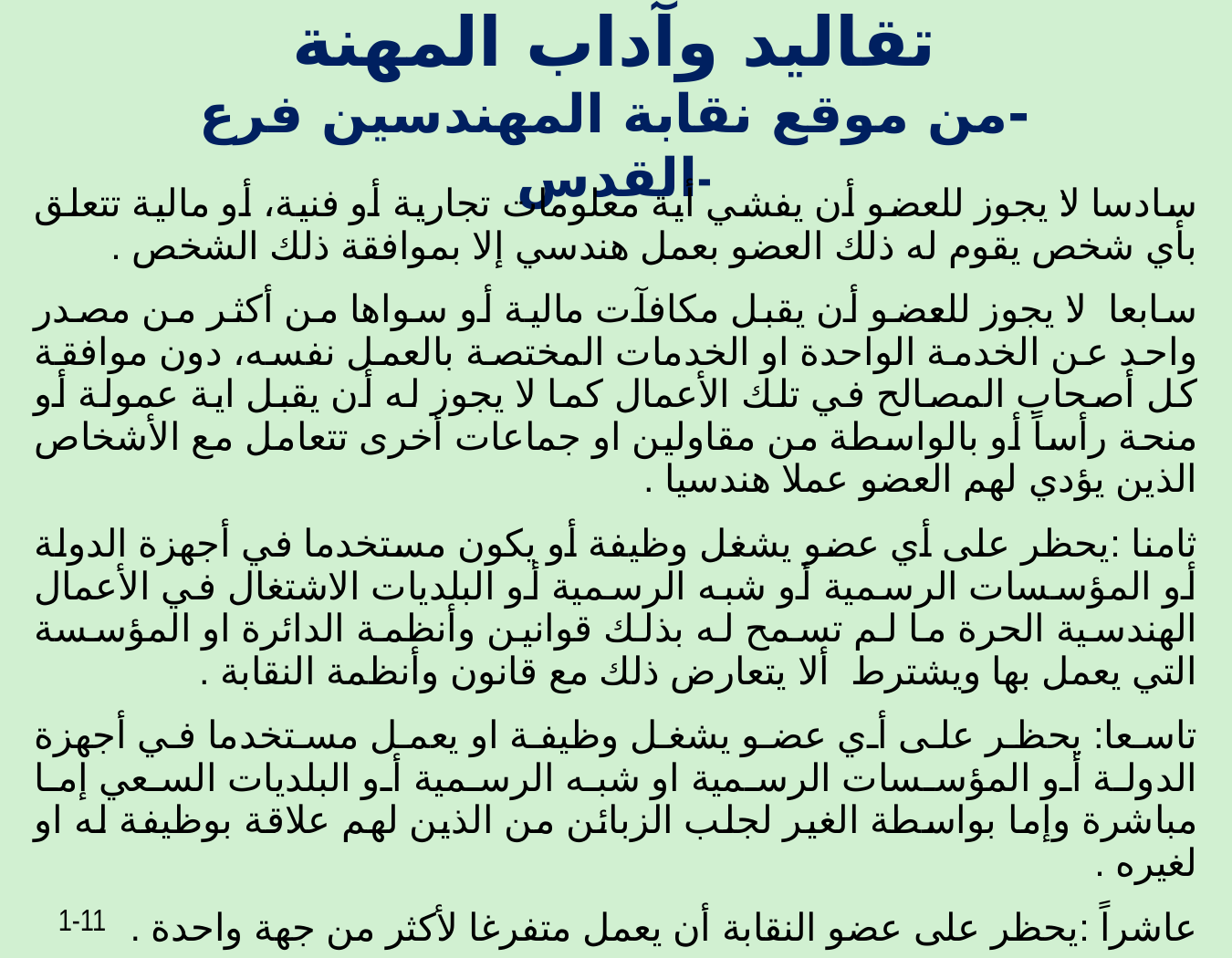

# تقاليد وآداب المهنة -من موقع نقابة المهندسين فرع القدس-
| سادسا:لا يجوز للعضو أن يفشي أية معلومات تجارية أو فنية، أو مالية تتعلق بأي شخص يقوم له ذلك العضو بعمل هندسي إلا بموافقة ذلك الشخص . سابعا :لا يجوز للعضو أن يقبل مكافآت مالية أو سواها من أكثر من مصدر واحد عن الخدمة الواحدة او الخدمات المختصة بالعمل نفسه، دون موافقة كل أصحاب المصالح في تلك الأعمال كما لا يجوز له أن يقبل اية عمولة أو منحة رأساً أو بالواسطة من مقاولين او جماعات أخرى تتعامل مع الأشخاص الذين يؤدي لهم العضو عملا هندسيا . ثامنا :يحظر على أي عضو يشغل وظيفة أو يكون مستخدما في أجهزة الدولة أو المؤسسات الرسمية أو شبه الرسمية أو البلديات الاشتغال في الأعمال الهندسية الحرة ما لم تسمح له بذلك قوانين وأنظمة الدائرة او المؤسسة التي يعمل بها ويشترط ألا يتعارض ذلك مع قانون وأنظمة النقابة . تاسعا: يحظر على أي عضو يشغل وظيفة او يعمل مستخدما في أجهزة الدولة أو المؤسسات الرسمية او شبه الرسمية أو البلديات السعي إما مباشرة وإما بواسطة الغير لجلب الزبائن من الذين لهم علاقة بوظيفة له او لغيره . عاشراً :يحظر على عضو النقابة أن يعمل متفرغا لأكثر من جهة واحدة . |
| --- |
1-11